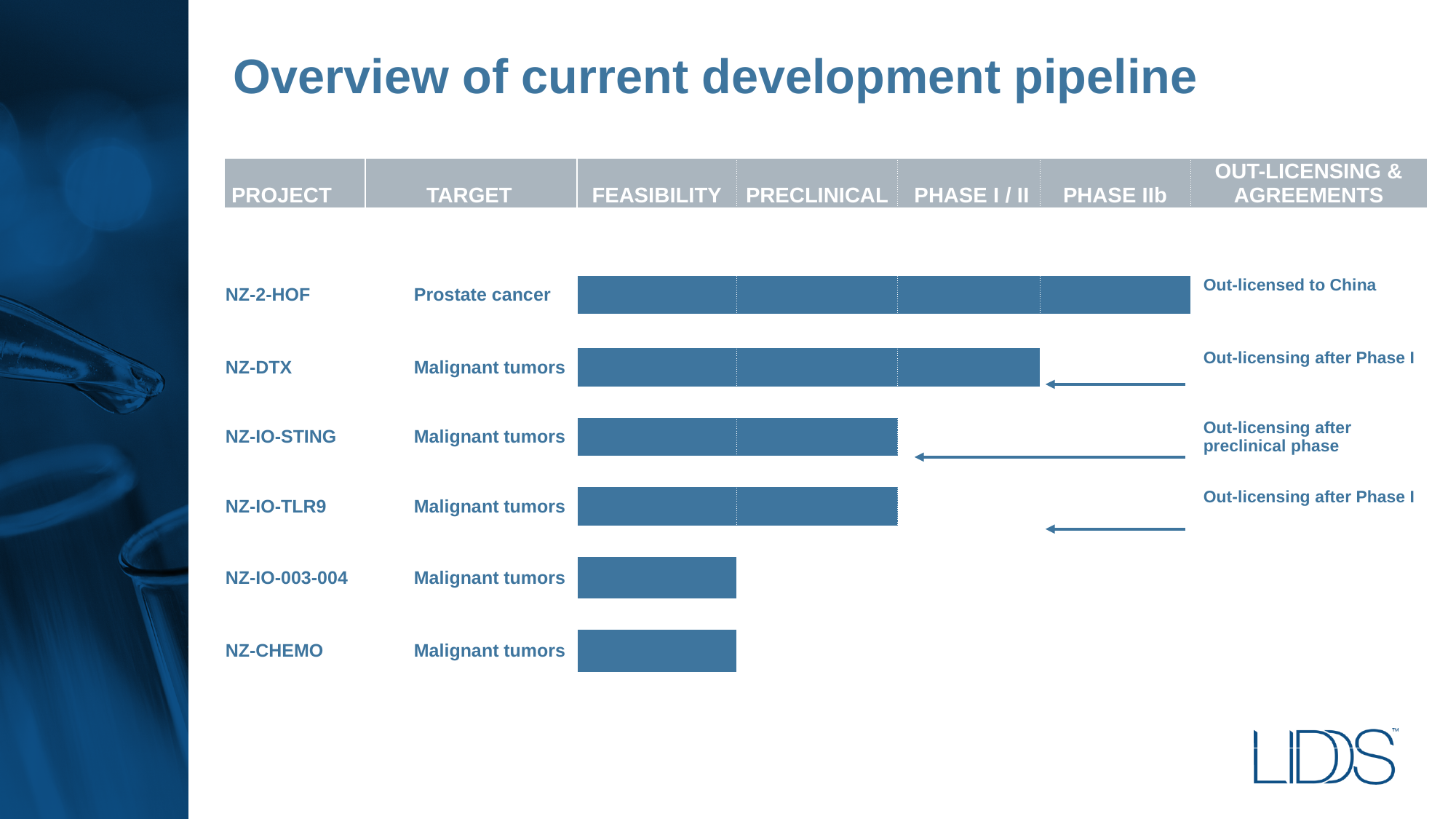

Overview of current development pipeline
| PROJECT | TARGET |  | FEASIBILITY | PRECLINICAL | PHASE I / II | PHASE IIb | OUT-LICENSING & AGREEMENTS |
| --- | --- | --- | --- | --- | --- | --- | --- |
|  |  |  |  |  |  |  |  |
|  |  |  |  |  |  |  |  |
|  |  |  |  |  |  |  |  |
| NZ-2-HOF |  | Prostate cancer |  |  |  |  | Out-licensed to China |
|  |  |  |  |  |  |  |  |
| NZ-DTX |  | Malignant tumors |  |  |  |  | Out-licensing after Phase I |
|  |  |  |  |  |  |  |  |
| NZ-IO-STING |  | Malignant tumors |  |  |  |  | Out-licensing after preclinical phase |
|  |  |  |  |  |  |  |  |
| NZ-IO-TLR9 |  | Malignant tumors |  |  |  |  | Out-licensing after Phase I |
|  |  |  |  |  |  |  |  |
| NZ-IO-003-004 |  | Malignant tumors |  |  |  |  |  |
|  |  |  |  |  |  |  |  |
| NZ-CHEMO |  | Malignant tumors |  |  |  |  |  |
|  |  |  |  |  |  |  |  |
|  |  |  |  |  |  |  |  |